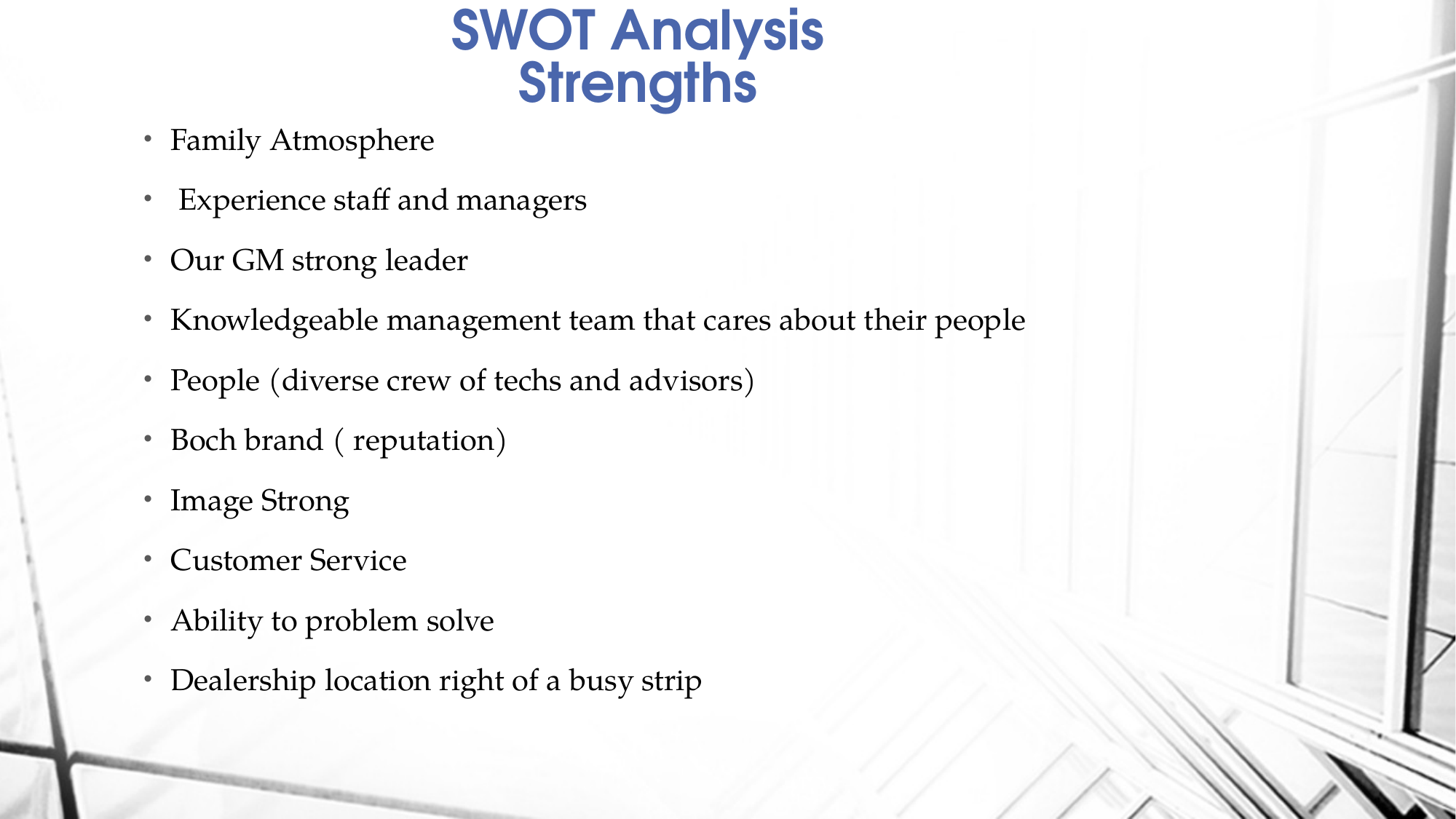

# SWOT Analysis Strengths
Family Atmosphere
 Experience staff and managers
Our GM strong leader
Knowledgeable management team that cares about their people
People (diverse crew of techs and advisors)
Boch brand ( reputation)
Image Strong
Customer Service
Ability to problem solve
Dealership location right of a busy strip